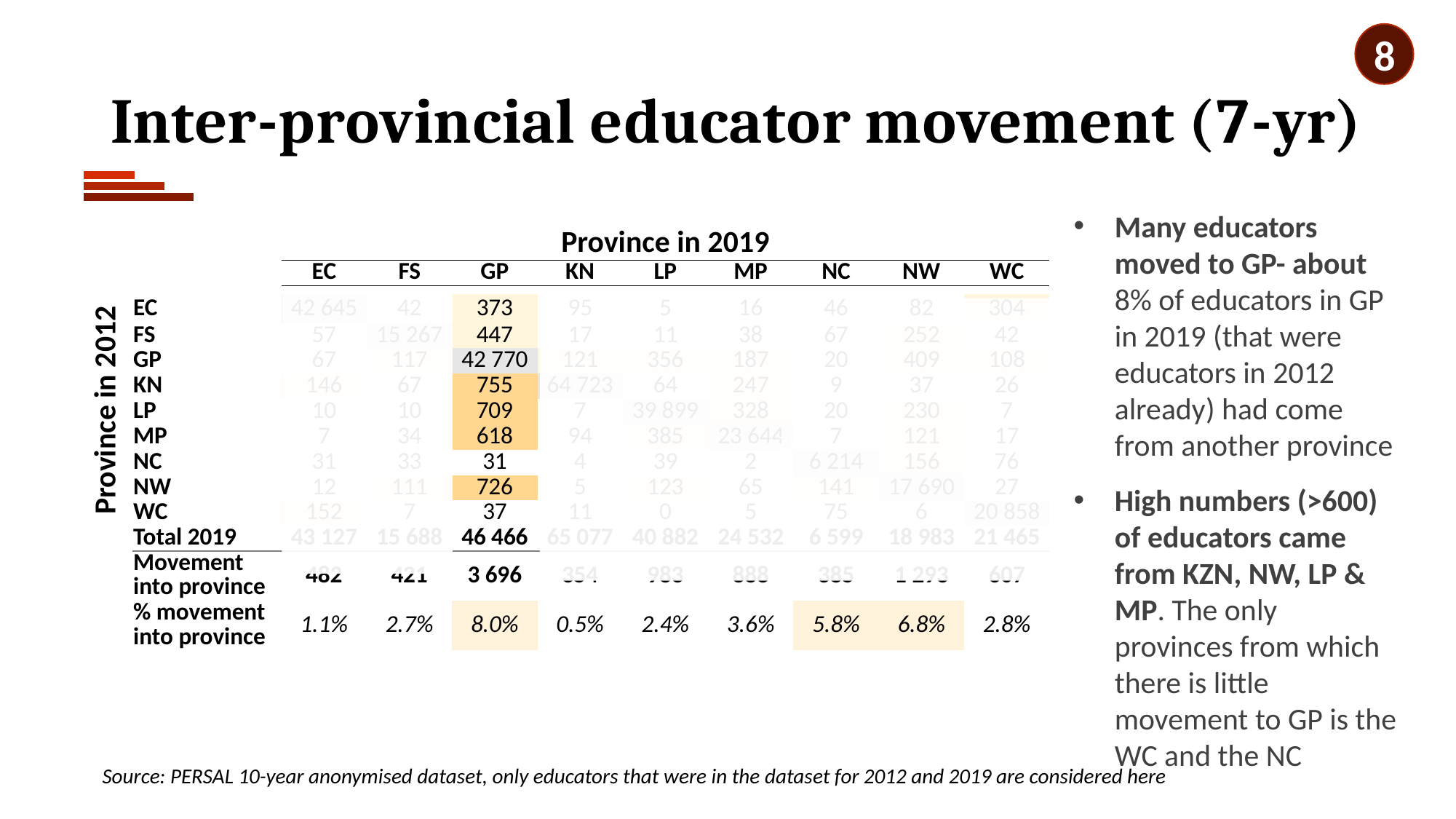

8
# Inter-provincial educator movement (7-yr)
Many educators moved to GP- about 8% of educators in GP in 2019 (that were educators in 2012 already) had come from another province

High numbers (>600) of educators came from KZN, NW, LP & MP. The only provinces from which there is little movement to GP is the WC and the NC
|  |  | Province in 2019 |  |  |  |  |  |  |  |  |
| --- | --- | --- | --- | --- | --- | --- | --- | --- | --- | --- |
|  |  | EC | FS | GP | KN | LP | MP | NC | NW | WC |
|  |  |  |  |  |  |  |  |  |  |  |
| Province in 2012 | EC | 42 645 | 42 | 373 | 95 | 5 | 16 | 46 | 82 | 304 |
|  | FS | 57 | 15 267 | 447 | 17 | 11 | 38 | 67 | 252 | 42 |
|  | GP | 67 | 117 | 42 770 | 121 | 356 | 187 | 20 | 409 | 108 |
|  | KN | 146 | 67 | 755 | 64 723 | 64 | 247 | 9 | 37 | 26 |
|  | LP | 10 | 10 | 709 | 7 | 39 899 | 328 | 20 | 230 | 7 |
|  | MP | 7 | 34 | 618 | 94 | 385 | 23 644 | 7 | 121 | 17 |
|  | NC | 31 | 33 | 31 | 4 | 39 | 2 | 6 214 | 156 | 76 |
|  | NW | 12 | 111 | 726 | 5 | 123 | 65 | 141 | 17 690 | 27 |
|  | WC | 152 | 7 | 37 | 11 | 0 | 5 | 75 | 6 | 20 858 |
|  | Total 2019 | 43 127 | 15 688 | 46 466 | 65 077 | 40 882 | 24 532 | 6 599 | 18 983 | 21 465 |
|  | Movement into province | 482 | 421 | 3 696 | 354 | 983 | 888 | 385 | 1 293 | 607 |
|  | % movement into province | 1.1% | 2.7% | 8.0% | 0.5% | 2.4% | 3.6% | 5.8% | 6.8% | 2.8% |
zvc
zvc
Source: PERSAL 10-year anonymised dataset, only educators that were in the dataset for 2012 and 2019 are considered here